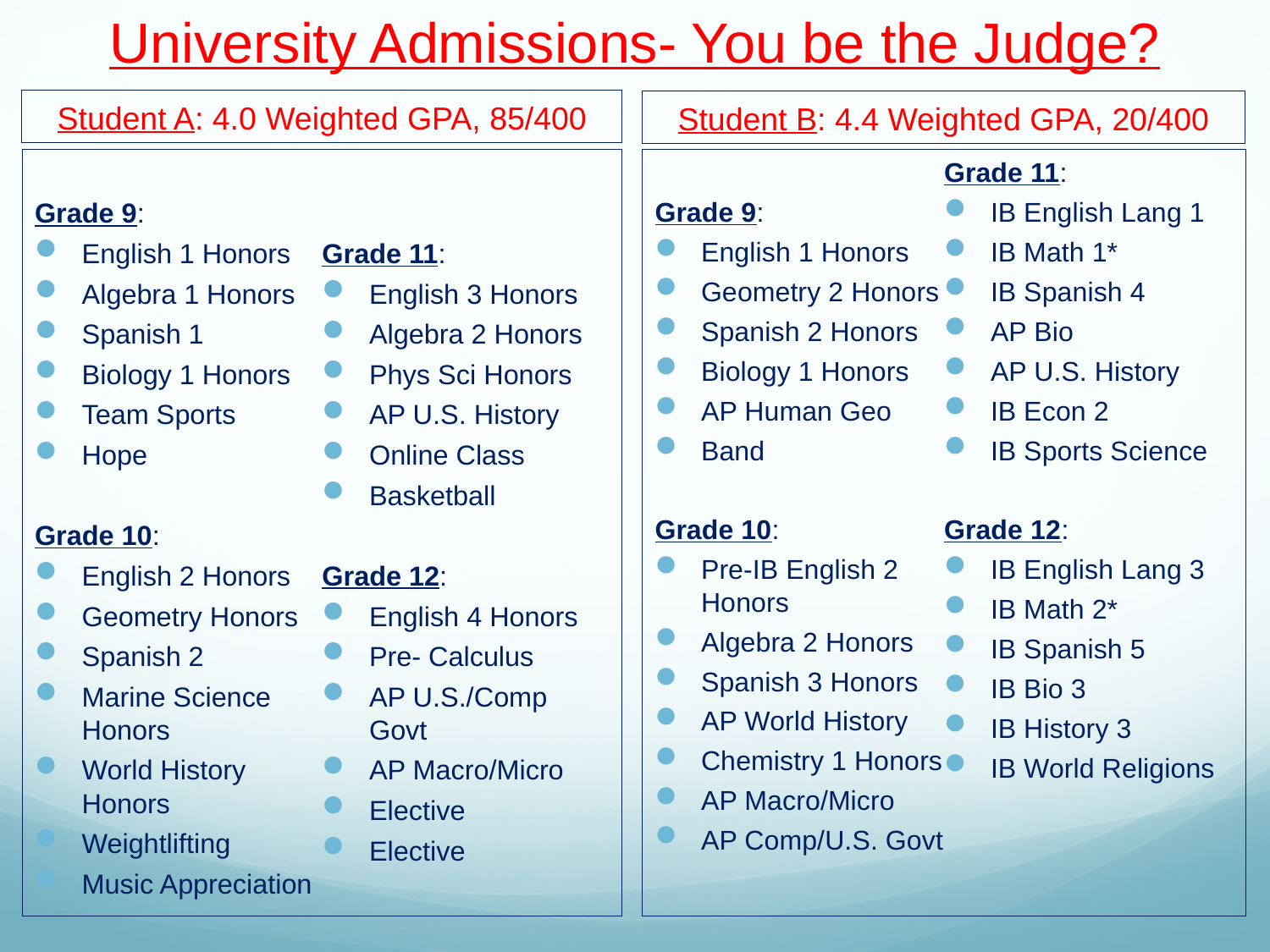

# University Admissions- You be the Judge?
Student A: 4.0 Weighted GPA, 85/400
Student B: 4.4 Weighted GPA, 20/400

Grade 9:
English 1 Honors
Algebra 1 Honors
Spanish 1
Biology 1 Honors
Team Sports
Hope

Grade 10:
English 2 Honors
Geometry Honors
Spanish 2
Marine Science Honors
World History Honors
Weightlifting
Music Appreciation

Grade 11:
English 3 Honors
Algebra 2 Honors
Phys Sci Honors
AP U.S. History
Online Class
Basketball

Grade 12:
English 4 Honors
Pre- Calculus
AP U.S./Comp Govt
AP Macro/Micro
Elective
Elective

Grade 9:
English 1 Honors
Geometry 2 Honors
Spanish 2 Honors
Biology 1 Honors
AP Human Geo
Band

Grade 10:
Pre-IB English 2 Honors
Algebra 2 Honors
Spanish 3 Honors
AP World History
Chemistry 1 Honors
AP Macro/Micro
AP Comp/U.S. Govt

Grade 11:
IB English Lang 1
IB Math 1*
IB Spanish 4
AP Bio
AP U.S. History
IB Econ 2
IB Sports Science

Grade 12:
IB English Lang 3
IB Math 2*
IB Spanish 5
IB Bio 3
IB History 3
IB World Religions